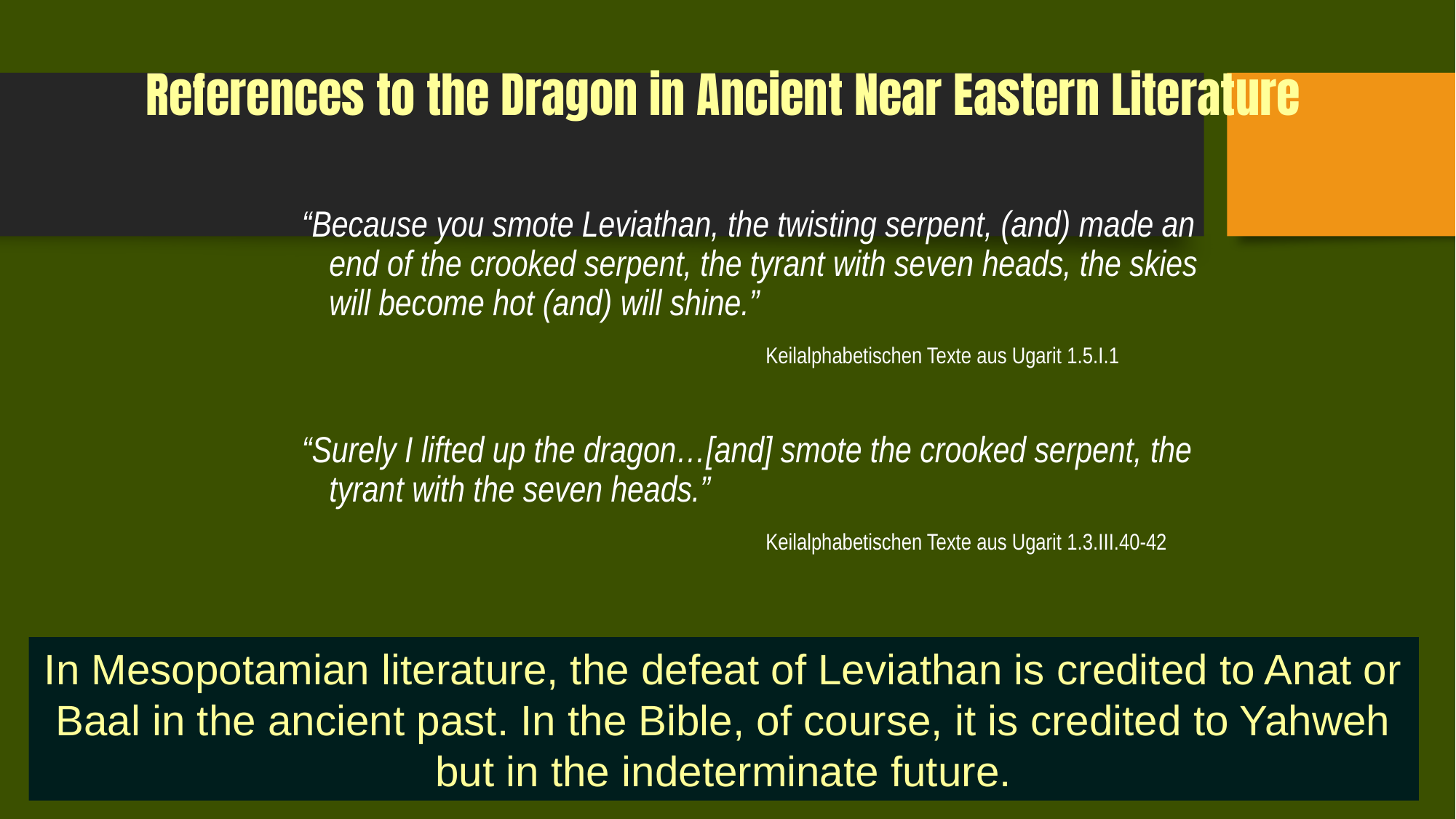

References to the Dragon in Ancient Near Eastern Literature
“Because you smote Leviathan, the twisting serpent, (and) made an end of the crooked serpent, the tyrant with seven heads, the skies will become hot (and) will shine.”
					Keilalphabetischen Texte aus Ugarit 1.5.I.1

“Surely I lifted up the dragon…[and] smote the crooked serpent, the tyrant with the seven heads.”
			 		Keilalphabetischen Texte aus Ugarit 1.3.III.40-42
In Mesopotamian literature, the defeat of Leviathan is credited to Anat or Baal in the ancient past. In the Bible, of course, it is credited to Yahweh but in the indeterminate future.